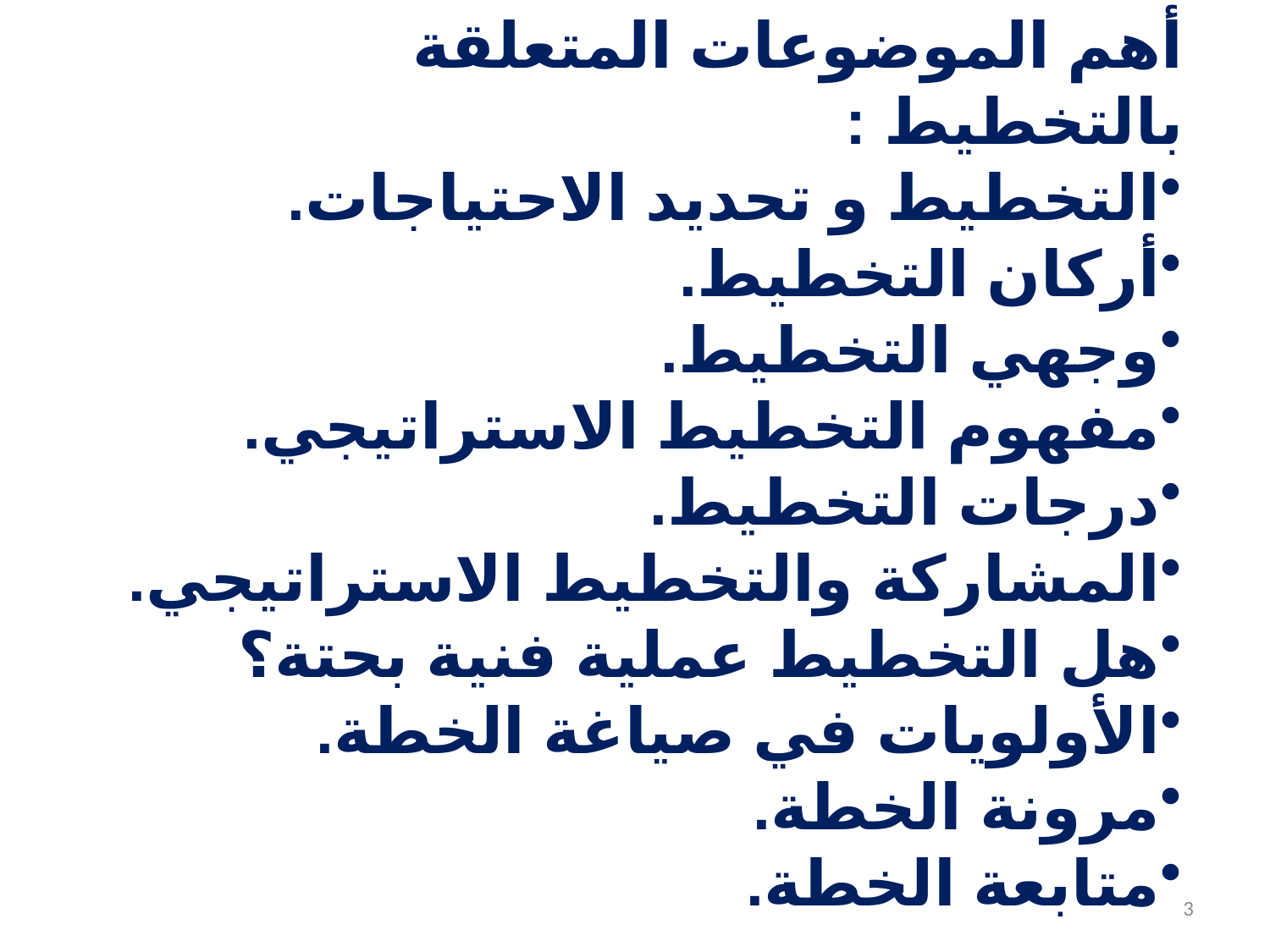

أهم الموضوعات المتعلقة بالتخطيط :
التخطيط و تحديد الاحتياجات.
أركان التخطيط.
وجهي التخطيط.
مفهوم التخطيط الاستراتيجي.
درجات التخطيط.
المشاركة والتخطيط الاستراتيجي.
هل التخطيط عملية فنية بحتة؟
الأولويات في صياغة الخطة.
مرونة الخطة.
متابعة الخطة.
3